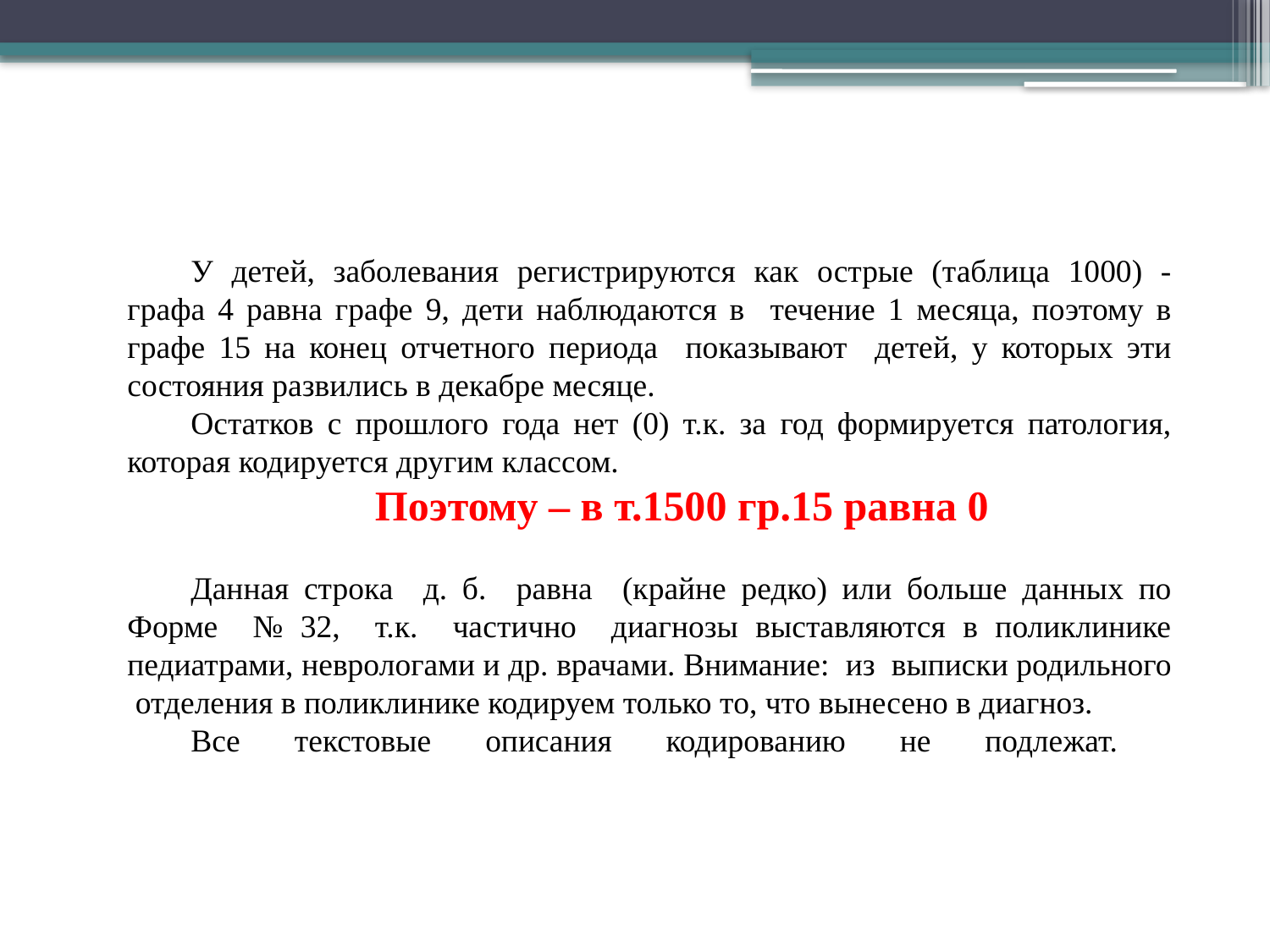

У детей, заболевания регистрируются как острые (таблица 1000) - графа 4 равна графе 9, дети наблюдаются в  течение 1 месяца, поэтому в графе 15 на конец отчетного периода  показывают  детей, у которых эти состояния развились в декабре месяце.
Остатков с прошлого года нет (0) т.к. за год формируется патология, которая кодируется другим классом.
Поэтому – в т.1500 гр.15 равна 0

Данная строка  д. б.  равна  (крайне редко) или больше данных по Форме  № 32,  т.к.  частично  диагнозы выставляются в поликлинике педиатрами, неврологами и др. врачами. Внимание:  из  выписки родильного  отделения в поликлинике кодируем только то, что вынесено в диагноз.
Все текстовые описания кодированию не подлежат.